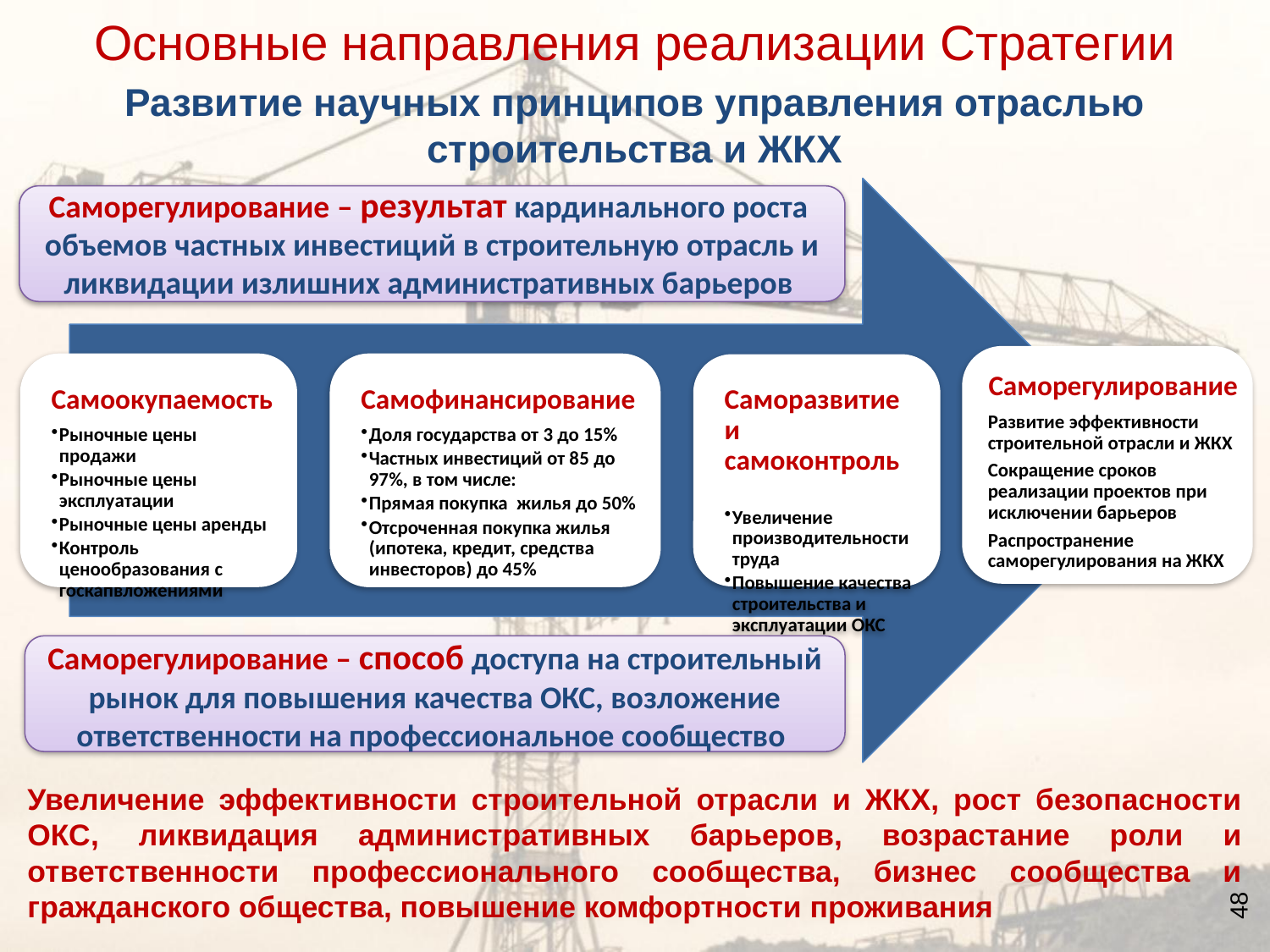

Основные направления реализации Стратегии
Развитие научных принципов управления отраслью строительства и ЖКХ
Самоокупаемость
Рыночные цены продажи
Рыночные цены эксплуатации
Рыночные цены аренды
Контроль ценообразования с госкапвложениями
Самофинансирование
Доля государства от 3 до 15%
Частных инвестиций от 85 до 97%, в том числе:
Прямая покупка  жилья до 50%
Отсроченная покупка жилья (ипотека, кредит, средства инвесторов) до 45%
Саморазвитие и самоконтроль
Увеличение производительности труда
Повышение качества строительства и эксплуатации ОКС

Саморегулирование
Развитие эффективности строительной отрасли и ЖКХ
Сокращение сроков реализации проектов при исключении барьеров
Распространение  саморегулирования на ЖКХ

Саморегулирование – результат кардинального роста  объемов частных инвестиций в строительную отрасль и ликвидации излишних административных барьеров

Саморегулирование – способ доступа на строительный рынок для повышения качества ОКС, возложение ответственности на профессиональное сообщество
Увеличение эффективности строительной отрасли и ЖКХ, рост безопасности ОКС, ликвидация административных барьеров, возрастание роли и ответственности профессионального сообщества, бизнес сообщества и гражданского общества, повышение комфортности проживания
48